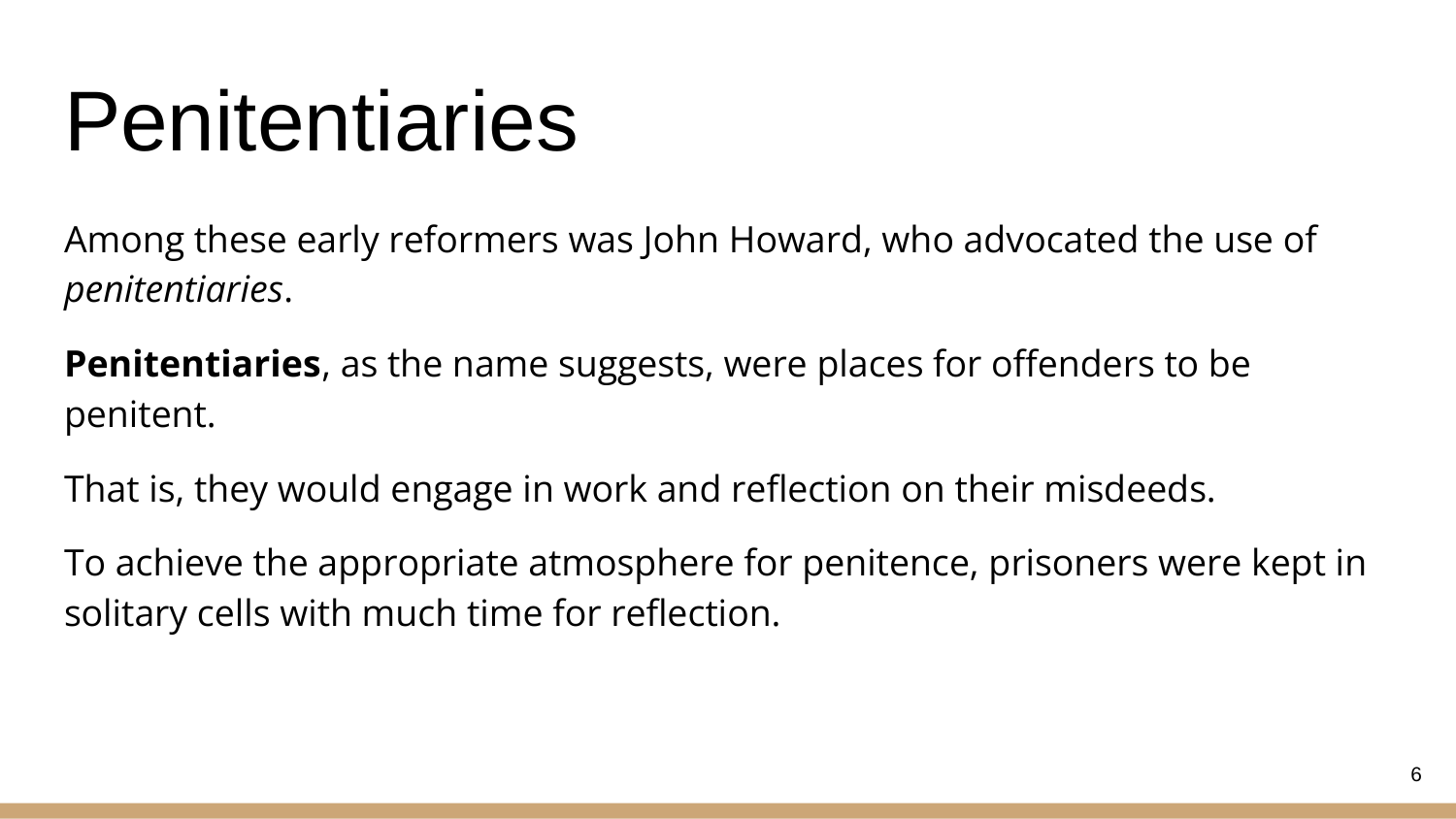

# Penitentiaries
Among these early reformers was John Howard, who advocated the use of penitentiaries.
Penitentiaries, as the name suggests, were places for offenders to be penitent.
That is, they would engage in work and reflection on their misdeeds.
To achieve the appropriate atmosphere for penitence, prisoners were kept in solitary cells with much time for reflection.
6